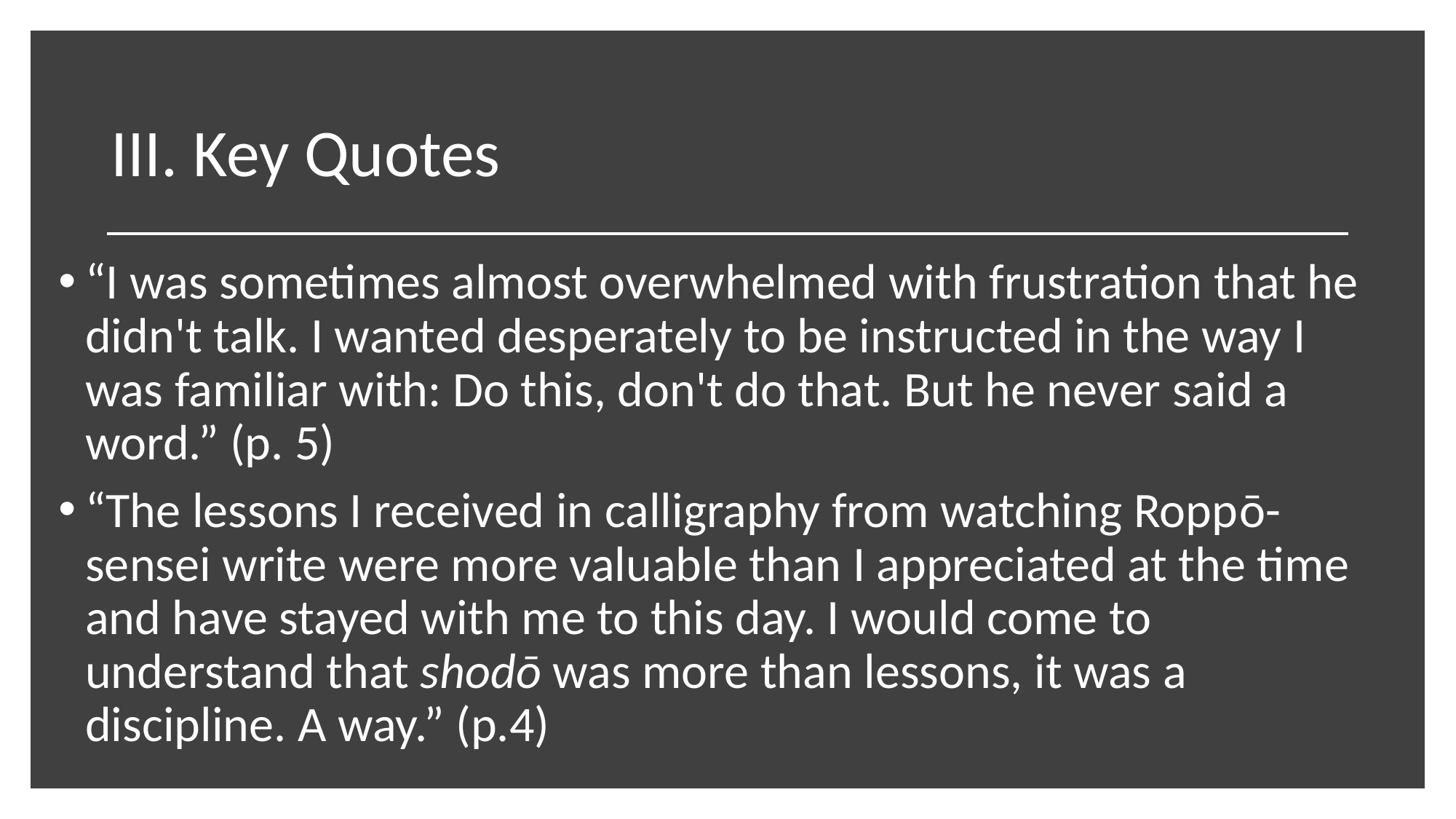

# III. Key Quotes
“I was sometimes almost overwhelmed with frustration that he didn't talk. I wanted desperately to be instructed in the way I was familiar with: Do this, don't do that. But he never said a word.” (p. 5)
“The lessons I received in calligraphy from watching Roppō-sensei write were more valuable than I appreciated at the time and have stayed with me to this day. I would come to understand that shodō was more than lessons, it was a discipline. A way.” (p.4)